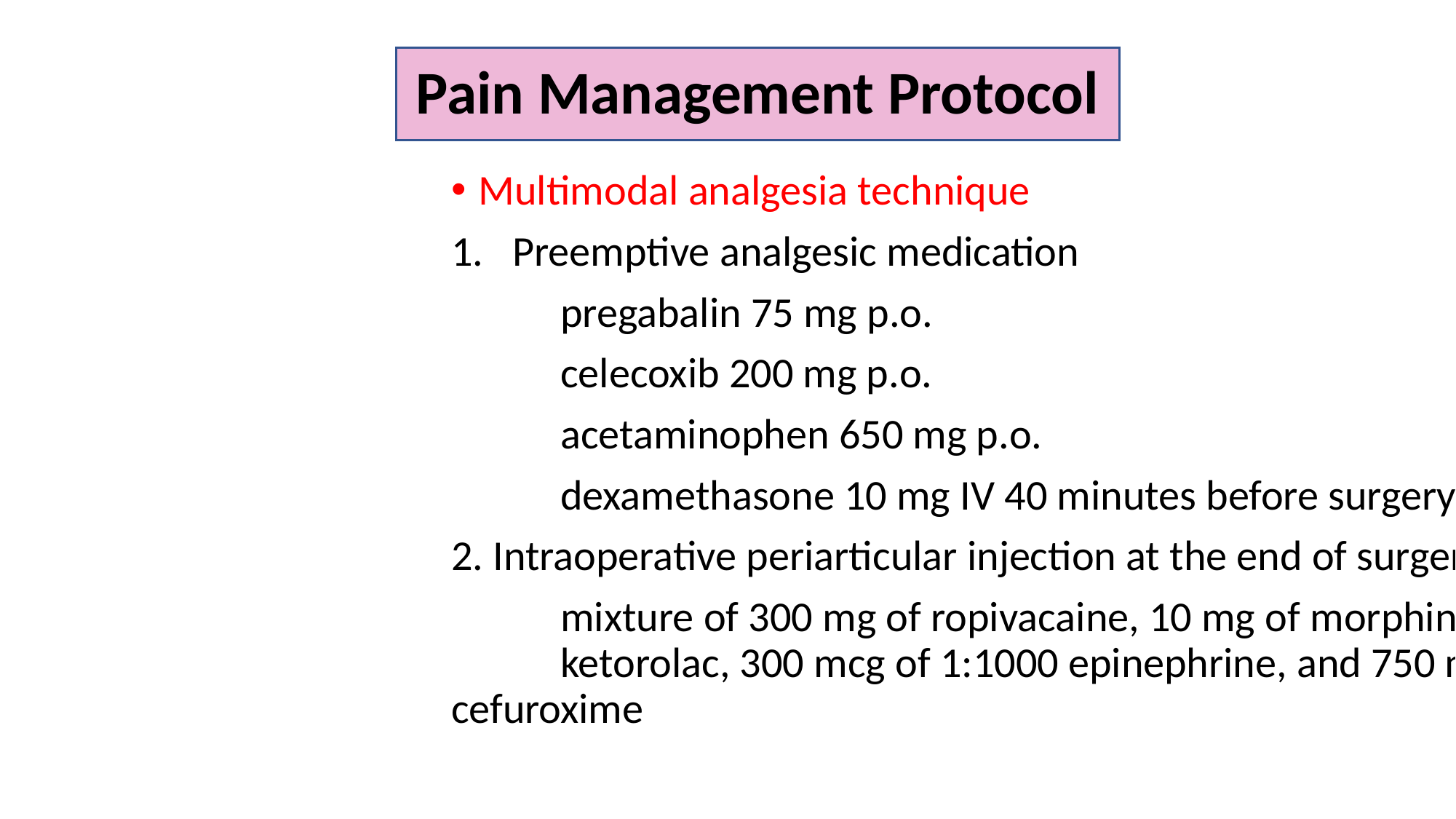

Pain Management Protocol
Multimodal analgesia technique
Preemptive analgesic medication
	pregabalin 75 mg p.o.
	celecoxib 200 mg p.o.
	acetaminophen 650 mg p.o.
	dexamethasone 10 mg IV 40 minutes before surgery
2. Intraoperative periarticular injection at the end of surgery
	mixture of 300 mg of ropivacaine, 10 mg of morphine, 30 mg of 	ketorolac, 300 mcg of 1:1000 epinephrine, and 750 mg of 	cefuroxime